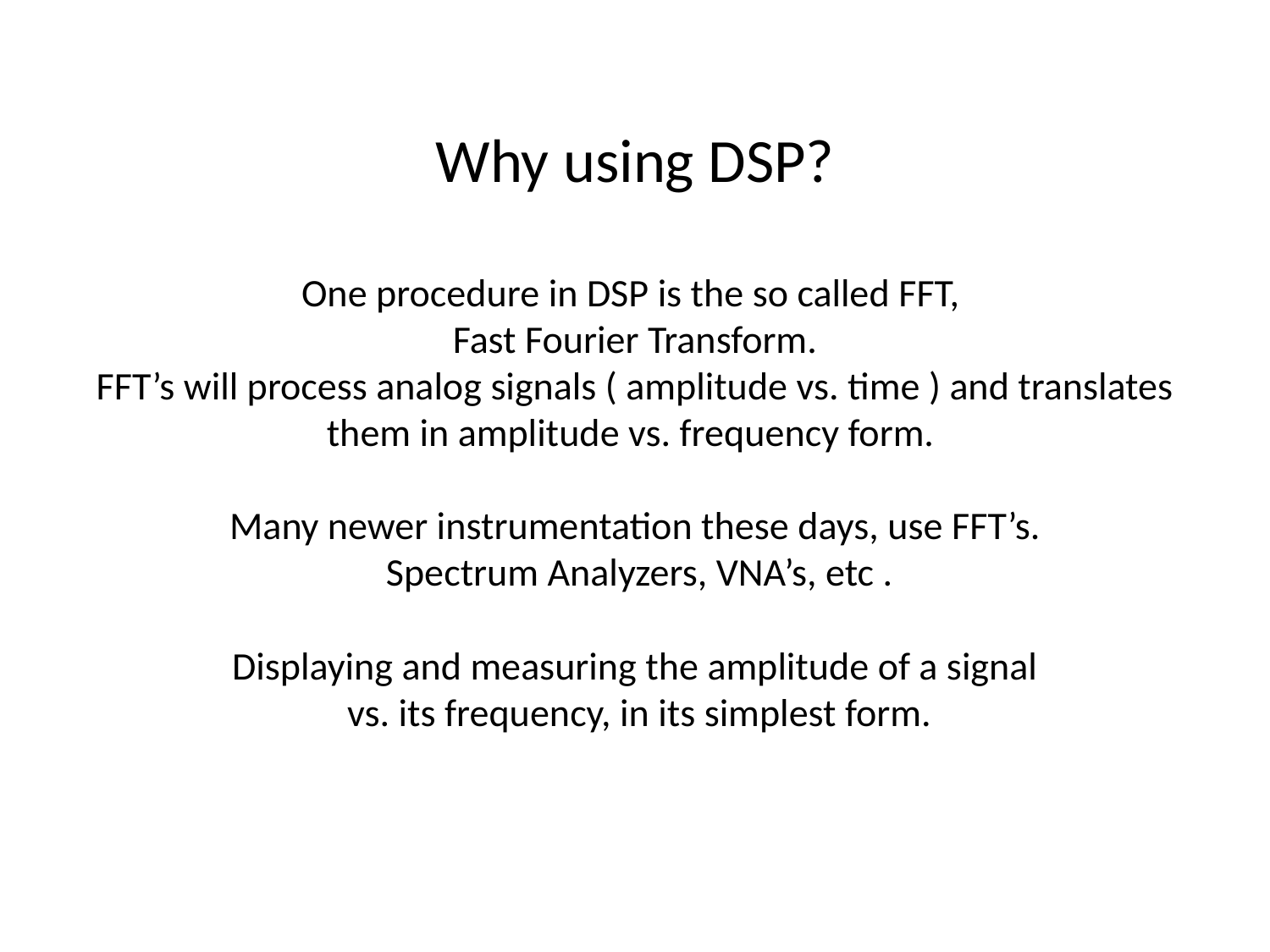

# Why using DSP? One procedure in DSP is the so called FFT, Fast Fourier Transform. FFT’s will process analog signals ( amplitude vs. time ) and translates them in amplitude vs. frequency form. Many newer instrumentation these days, use FFT’s. Spectrum Analyzers, VNA’s, etc . Displaying and measuring the amplitude of a signal vs. its frequency, in its simplest form.